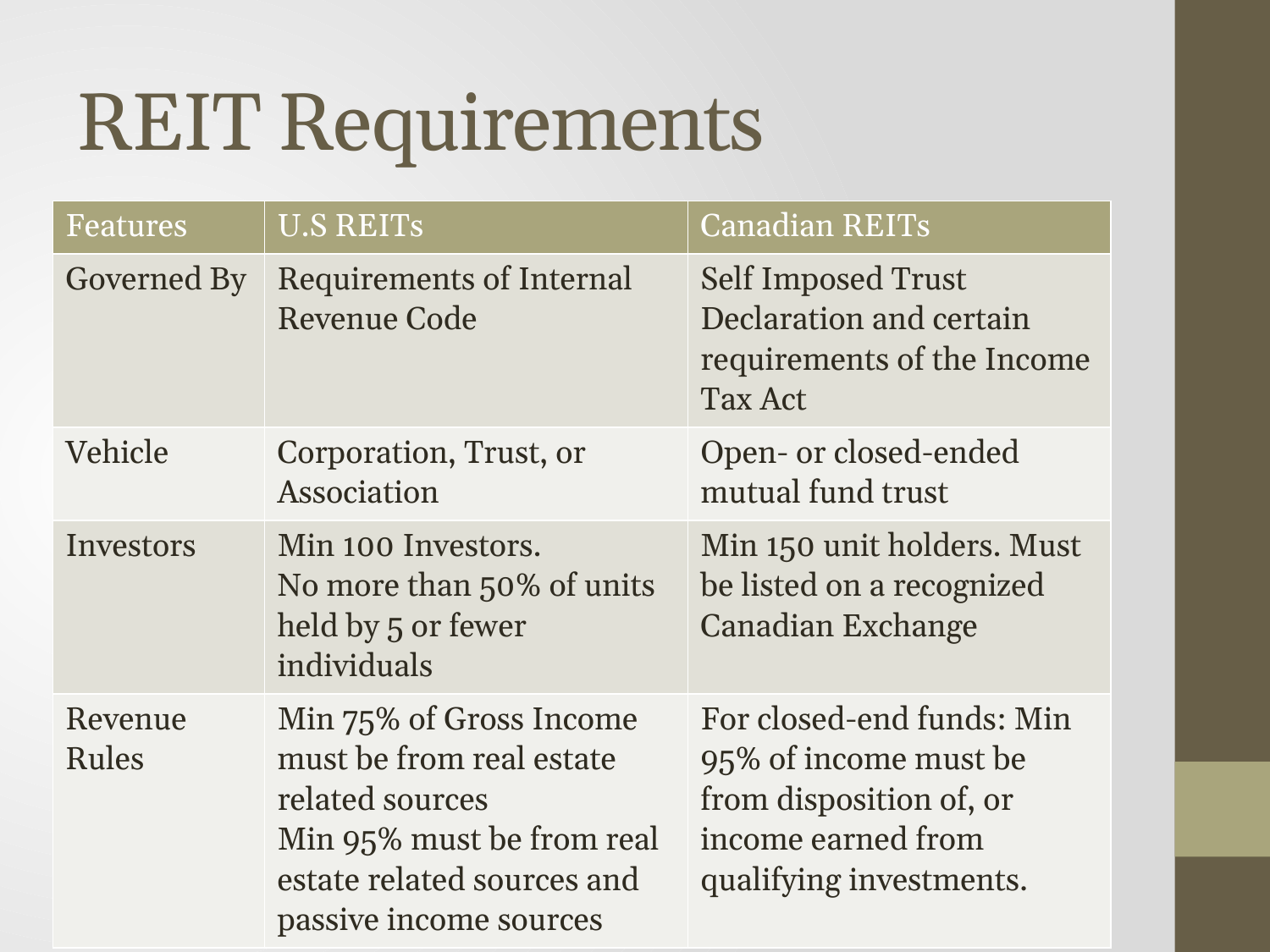

# REIT Requirements
| Features | U.S REITs | Canadian REITs |
| --- | --- | --- |
| Governed By | Requirements of Internal Revenue Code | Self Imposed Trust Declaration and certain requirements of the Income Tax Act |
| Vehicle | Corporation, Trust, or Association | Open- or closed-ended mutual fund trust |
| Investors | Min 100 Investors. No more than 50% of units held by 5 or fewer individuals | Min 150 unit holders. Must be listed on a recognized Canadian Exchange |
| Revenue Rules | Min 75% of Gross Income must be from real estate related sources Min 95% must be from real estate related sources and passive income sources | For closed-end funds: Min 95% of income must be from disposition of, or income earned from qualifying investments. |